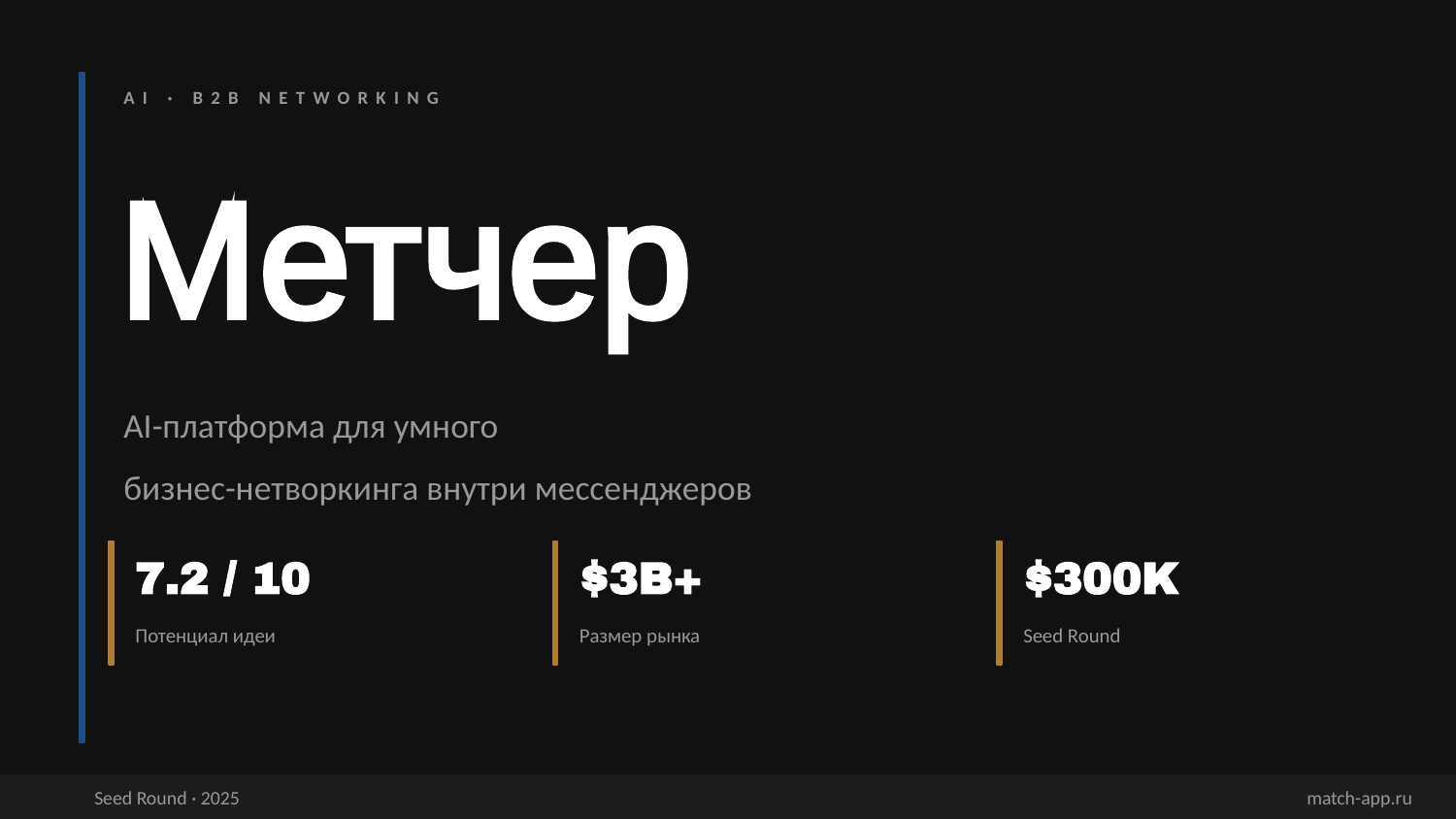

AI · B2B NETWORKING
Метчер
AI-платформа для умного
бизнес-нетворкинга внутри мессенджеров
7.2 / 10
$3B+
$300K

Потенциал идеи
Размер рынка
Seed Round

Seed Round · 2025
match-app.ru